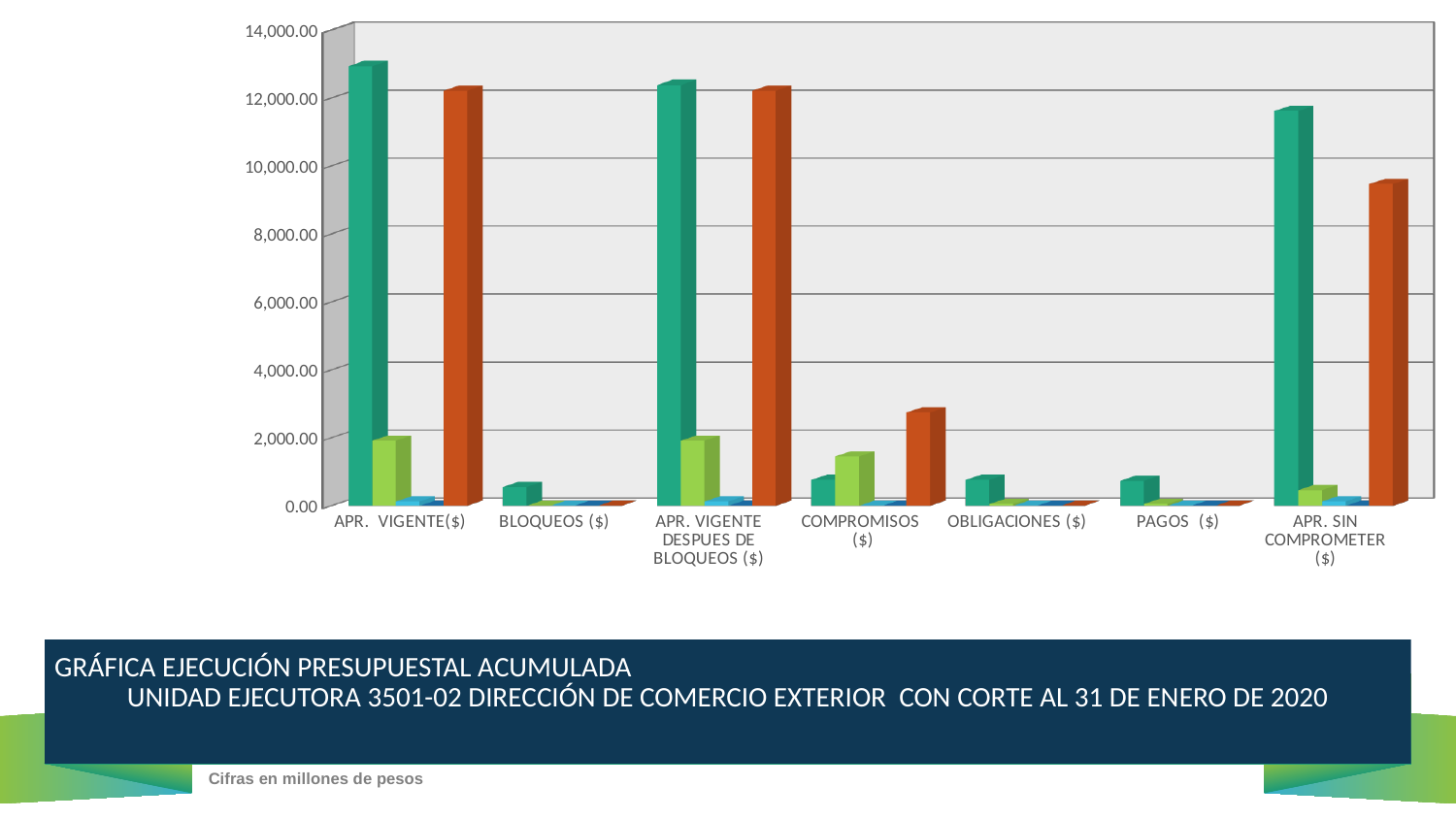

[unsupported chart]

[unsupported chart]

GRÁFICA EJECUCIÓN PRESUPUESTAL ACUMULADA                                                                                                                           UNIDAD EJECUTORA 3501-02 DIRECCIÓN DE COMERCIO EXTERIOR  CON CORTE AL 31 DE ENERO DE 2020

Cifras en millones de pesos